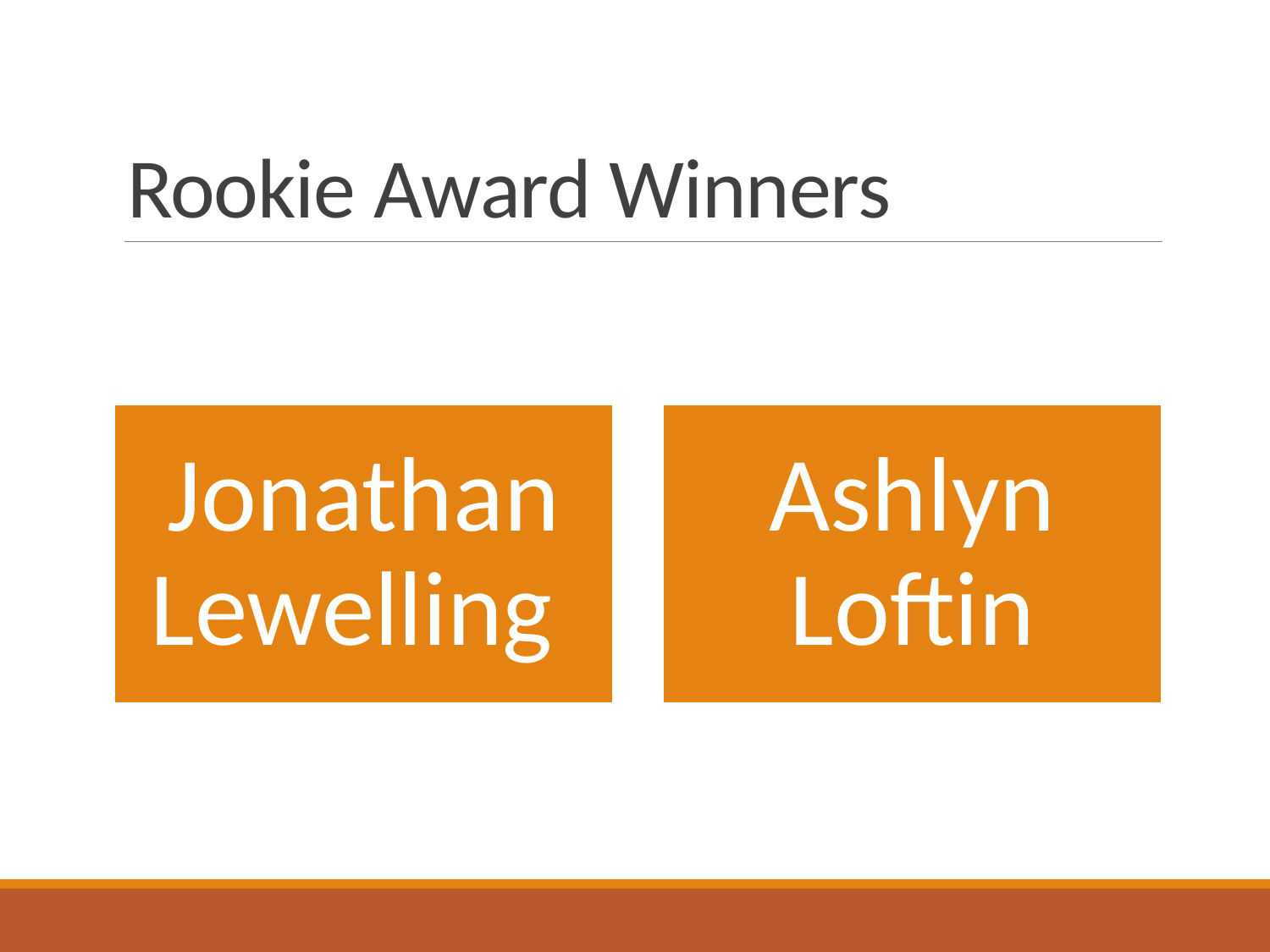

# Rookie Award Winners
Jonathan Lewelling
Ashlyn Loftin